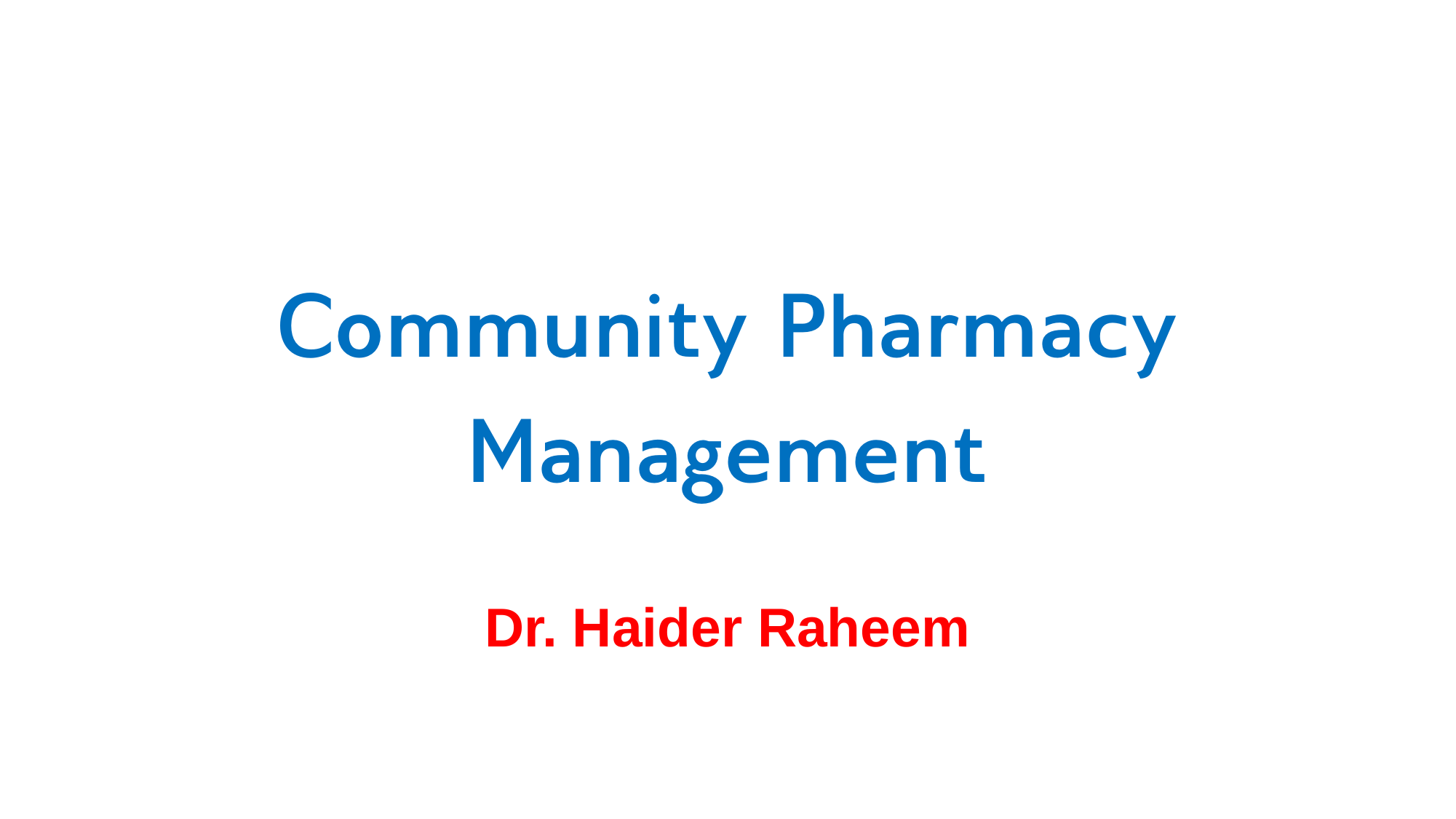

# Community Pharmacy Management
Dr. Haider Raheem